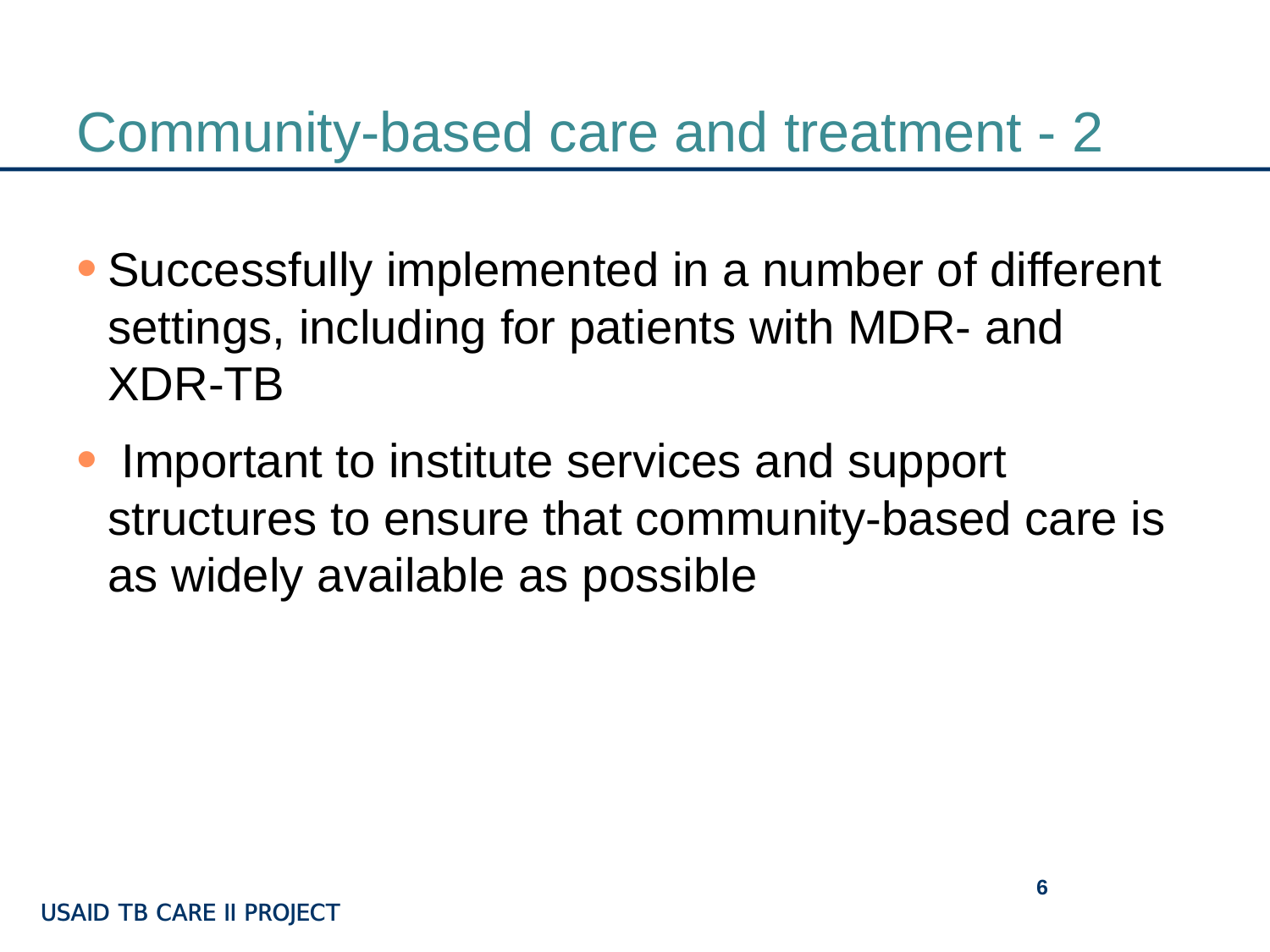

# Community-based care and treatment - 2
Successfully implemented in a number of different settings, including for patients with MDR- and XDR-TB
 Important to institute services and support structures to ensure that community-based care is as widely available as possible
6